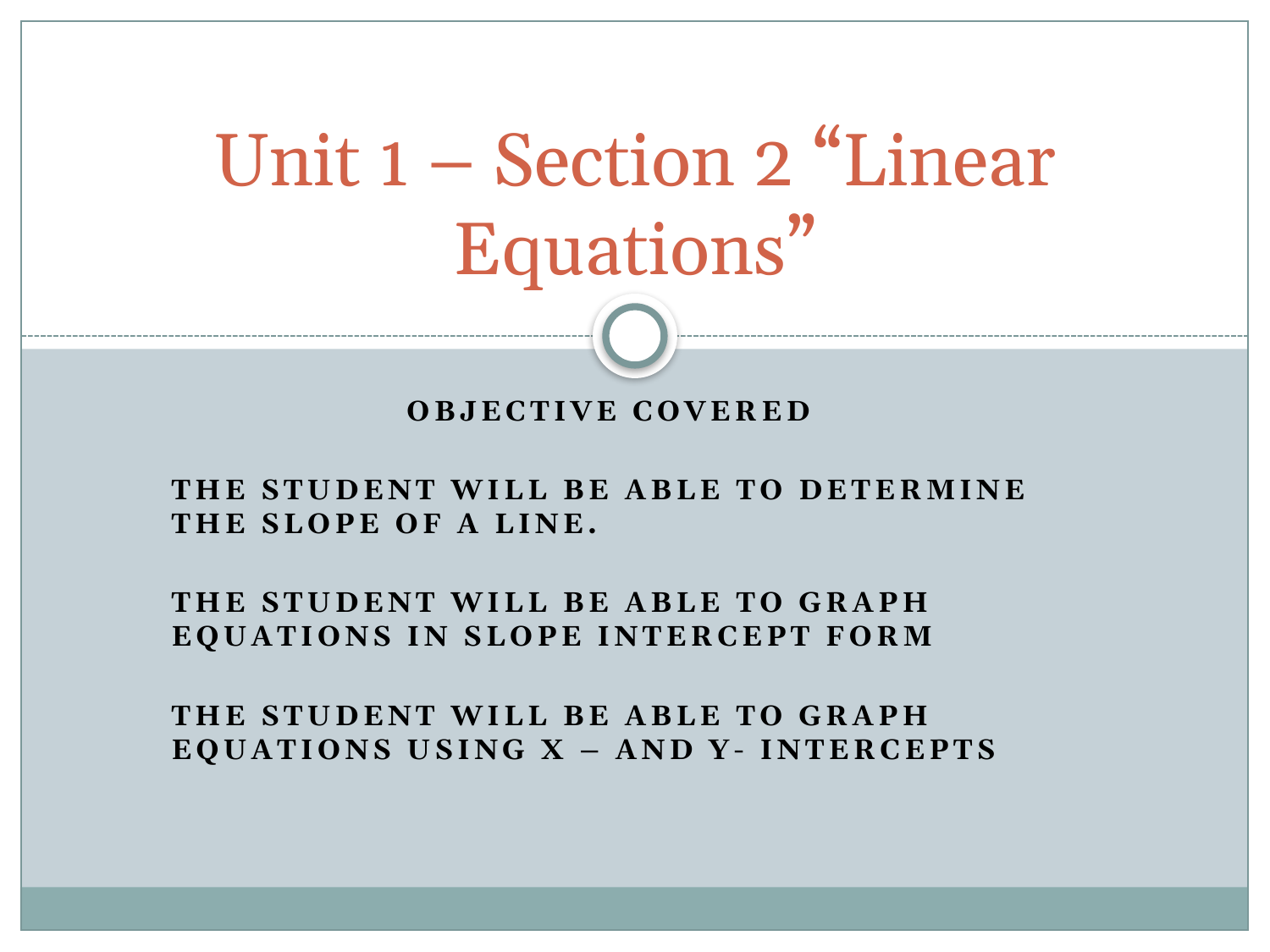

# Unit 1 – Section 2 “Linear Equations”
Objective Covered

The student will be able to determine the slope of a line.

The student will be able to graph equations in slope intercept form

The student will be able to graph equations using x – and y- intercepts